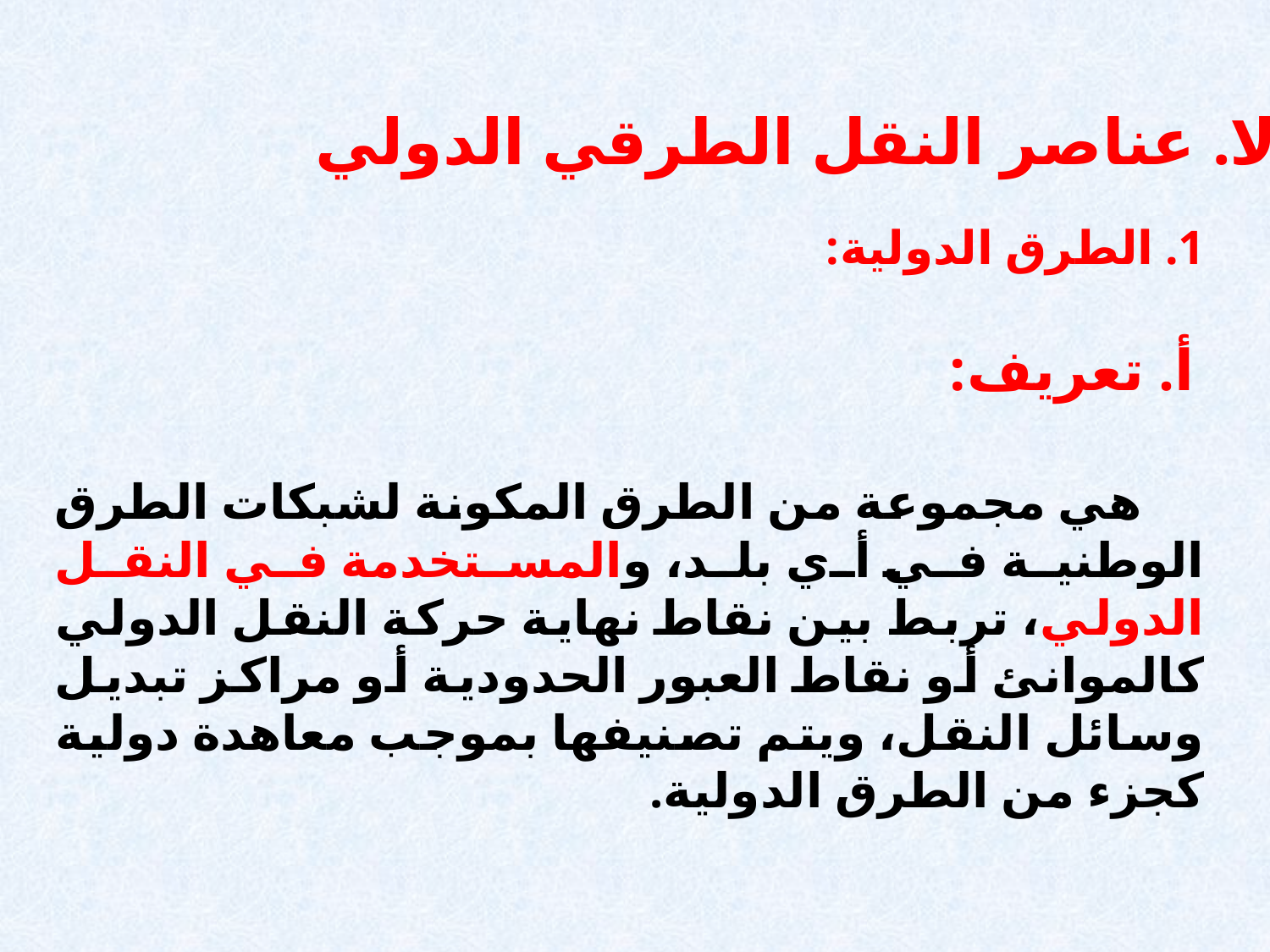

أولا. عناصر النقل الطرقي الدولي:
1. الطرق الدولية:
أ. تعريف:
     هي مجموعة من الطرق المكونة لشبكات الطرق الوطنية في أي بلد، والمستخدمة في النقل الدولي، تربط بين نقاط نهاية حركة النقل الدولي كالموانئ أو نقاط العبور الحدودية أو مراكز تبديل وسائل النقل، ويتم تصنيفها بموجب معاهدة دولية كجزء من الطرق الدولية.